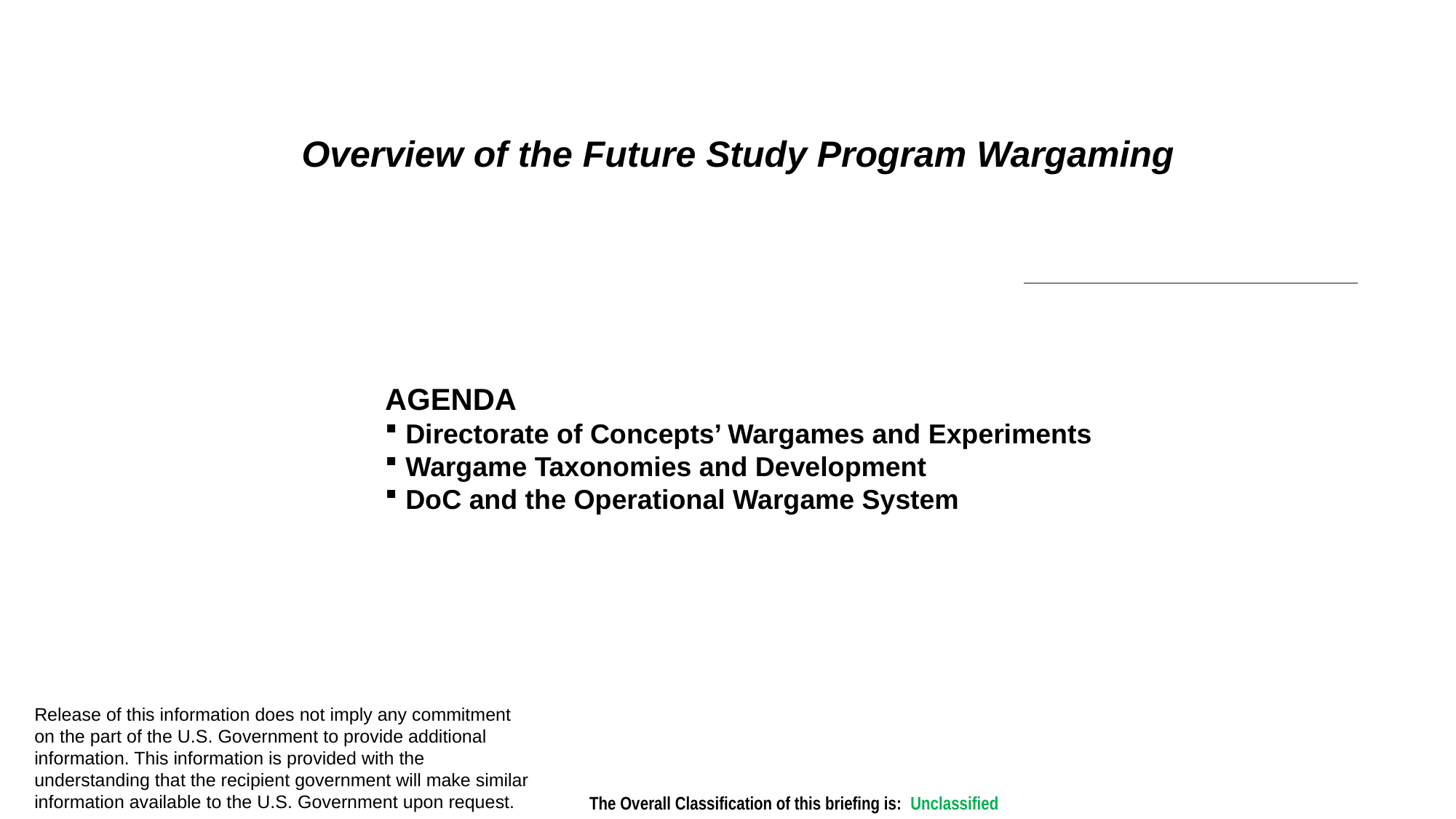

# Overview of the Future Study Program Wargaming
AGENDA
Directorate of Concepts’ Wargames and Experiments
Wargame Taxonomies and Development
DoC and the Operational Wargame System
Release of this information does not imply any commitment on the part of the U.S. Government to provide additional information. This information is provided with the understanding that the recipient government will make similar information available to the U.S. Government upon request.
The Overall Classification of this briefing is:  Unclassified